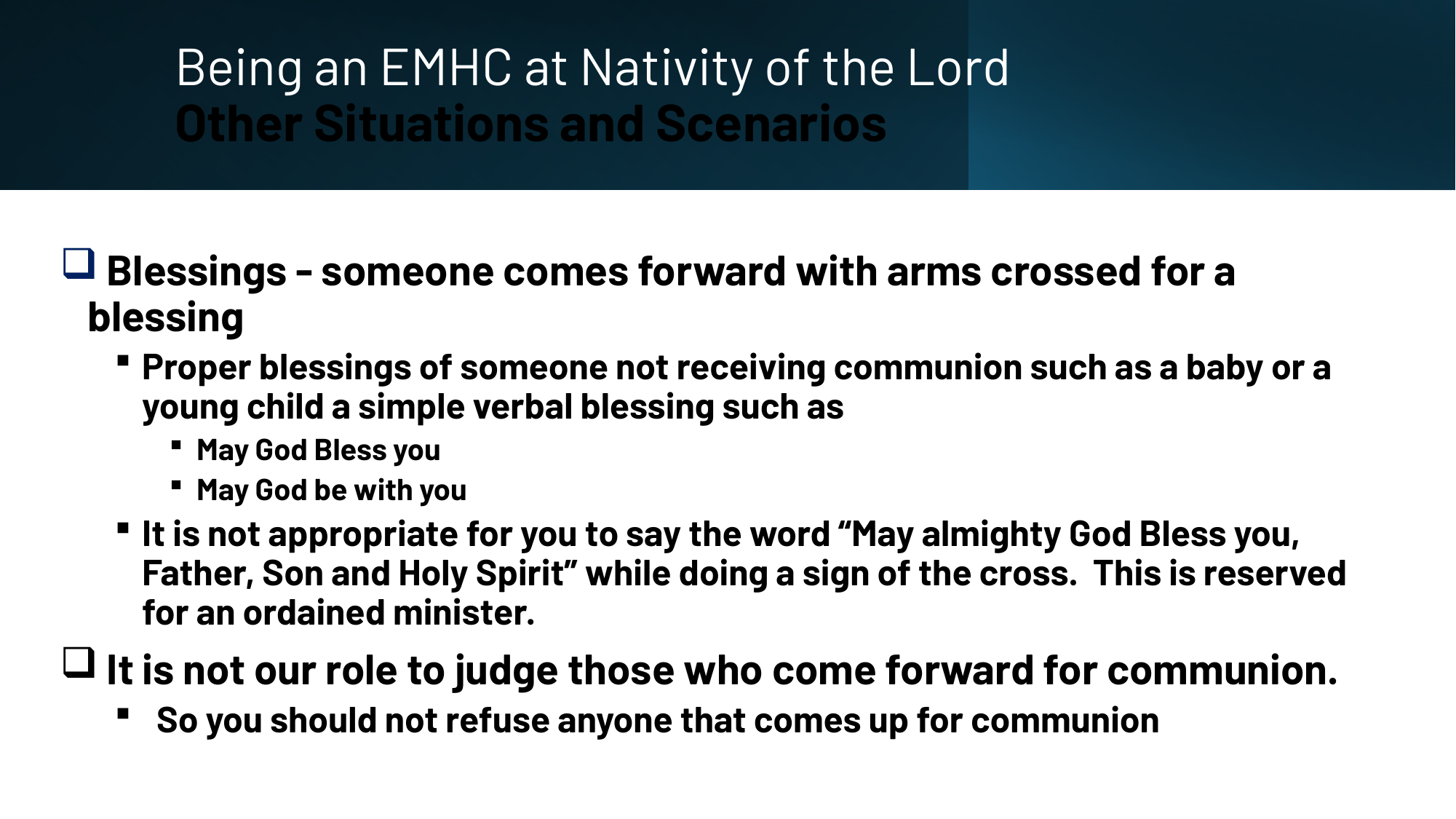

# Being an EMHC at Nativity of the Lord Other Situations and Scenarios
 Blessings - someone comes forward with arms crossed for a blessing
Proper blessings of someone not receiving communion such as a baby or a young child a simple verbal blessing such as
May God Bless you
May God be with you
It is not appropriate for you to say the word “May almighty God Bless you, Father, Son and Holy Spirit” while doing a sign of the cross.  This is reserved for an ordained minister.
 It is not our role to judge those who come forward for communion.
  So you should not refuse anyone that comes up for communion